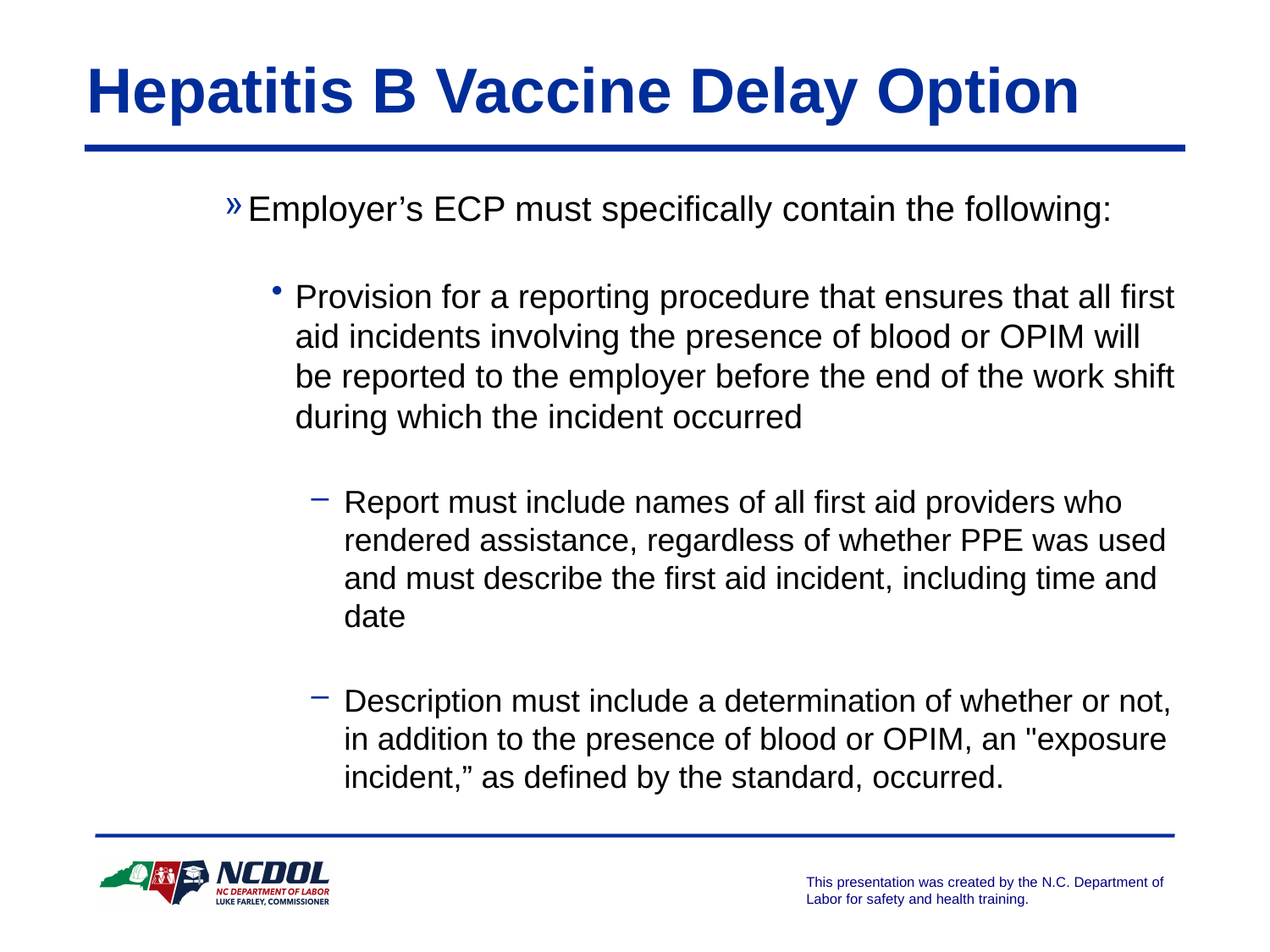

# Hepatitis B Vaccine Delay Option
Employer’s ECP must specifically contain the following:

Provision for a reporting procedure that ensures that all first aid incidents involving the presence of blood or OPIM will be reported to the employer before the end of the work shift during which the incident occurred

Report must include names of all first aid providers who rendered assistance, regardless of whether PPE was used and must describe the first aid incident, including time and date

Description must include a determination of whether or not, in addition to the presence of blood or OPIM, an "exposure incident,” as defined by the standard, occurred.